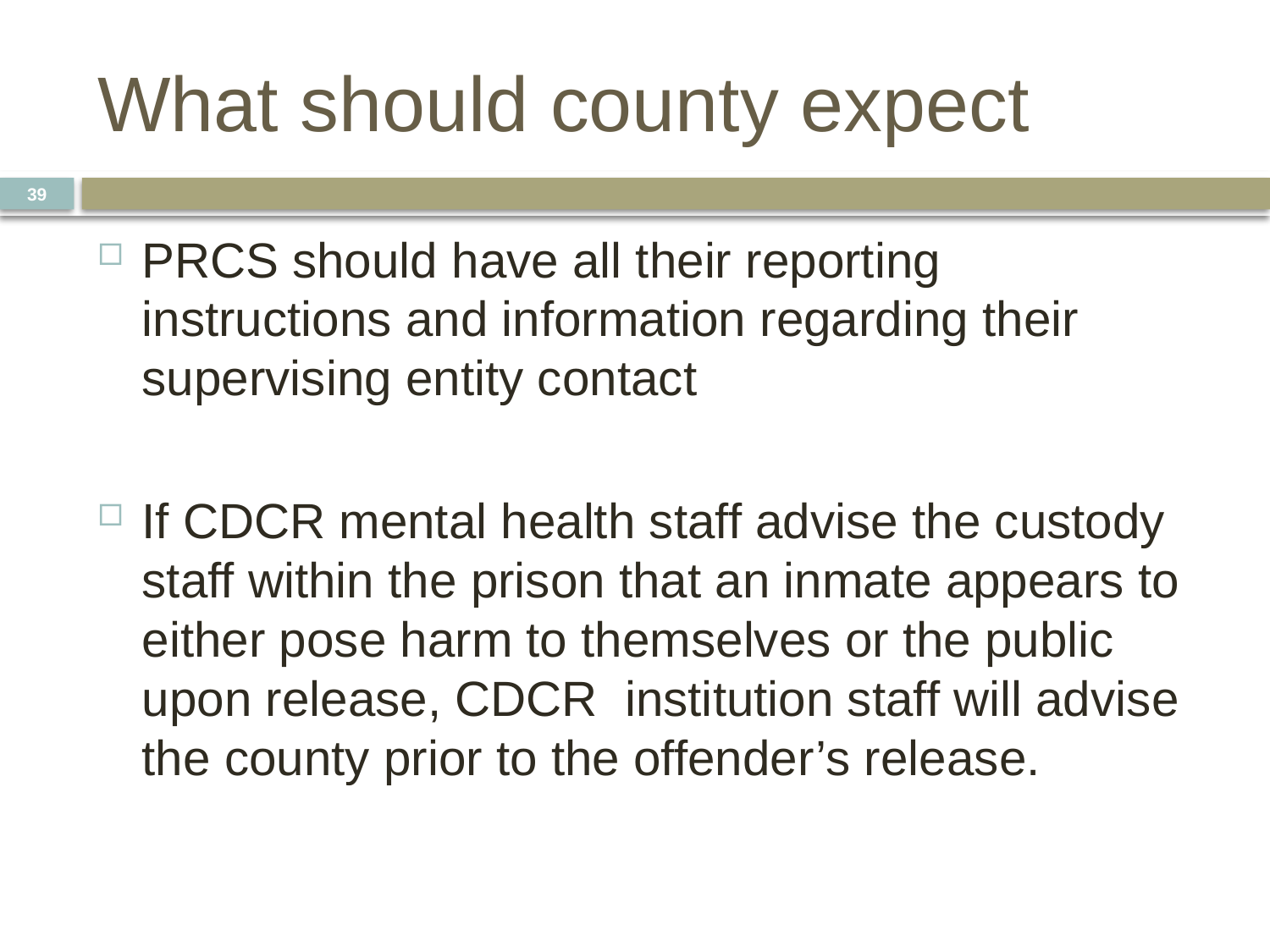

# What should county expect
39
PRCS should have all their reporting instructions and information regarding their supervising entity contact

If CDCR mental health staff advise the custody staff within the prison that an inmate appears to either pose harm to themselves or the public upon release, CDCR  institution staff will advise the county prior to the offender’s release.